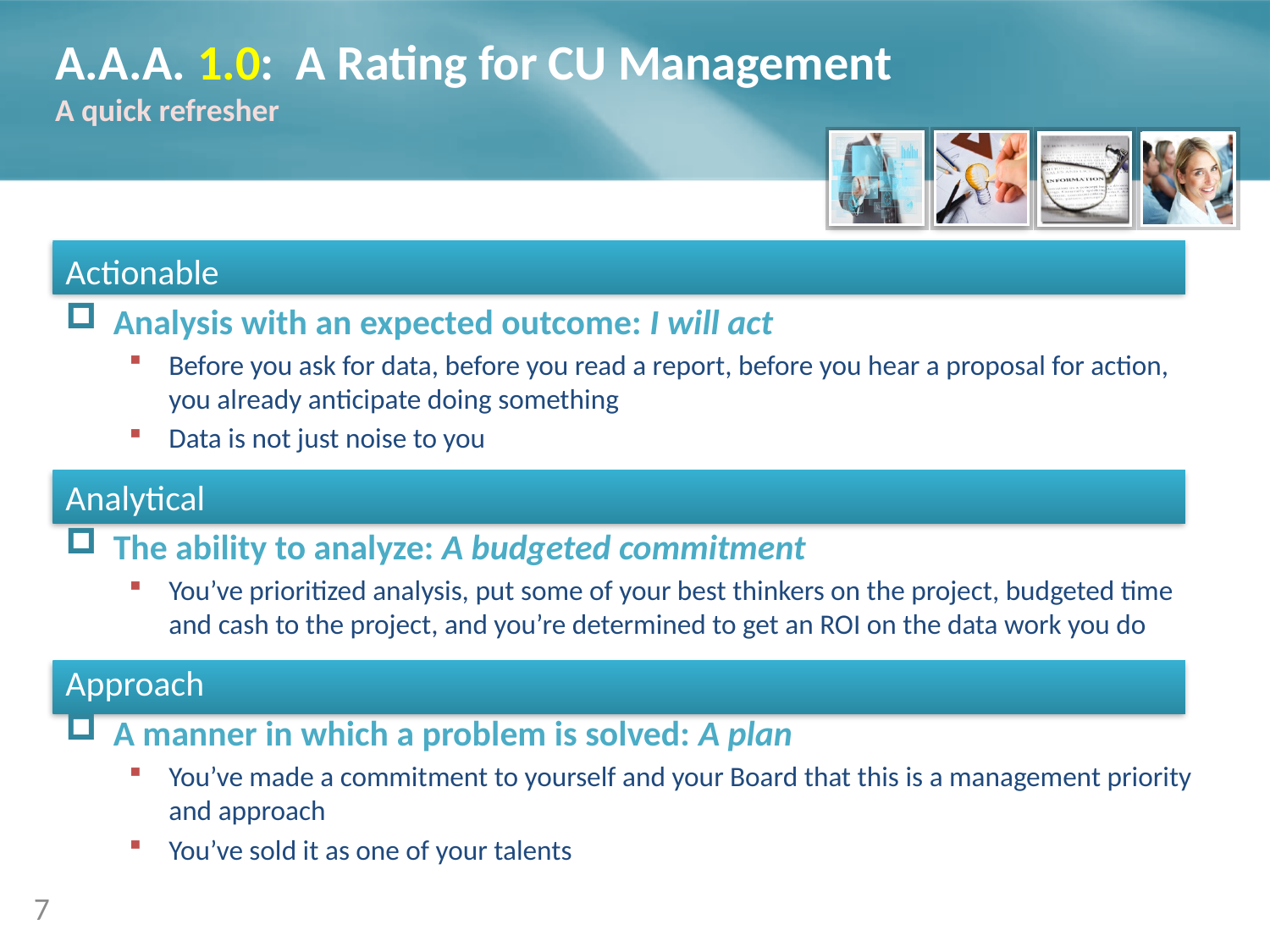

# A.A.A. 1.0:  A Rating for CU Management A quick refresher

Actionable
Analysis with an expected outcome: I will act
Before you ask for data, before you read a report, before you hear a proposal for action, you already anticipate doing something
Data is not just noise to you
Analytical
The ability to analyze: A budgeted commitment
You’ve prioritized analysis, put some of your best thinkers on the project, budgeted time and cash to the project, and you’re determined to get an ROI on the data work you do
Approach
A manner in which a problem is solved: A plan
You’ve made a commitment to yourself and your Board that this is a management priority and approach
You’ve sold it as one of your talents

7